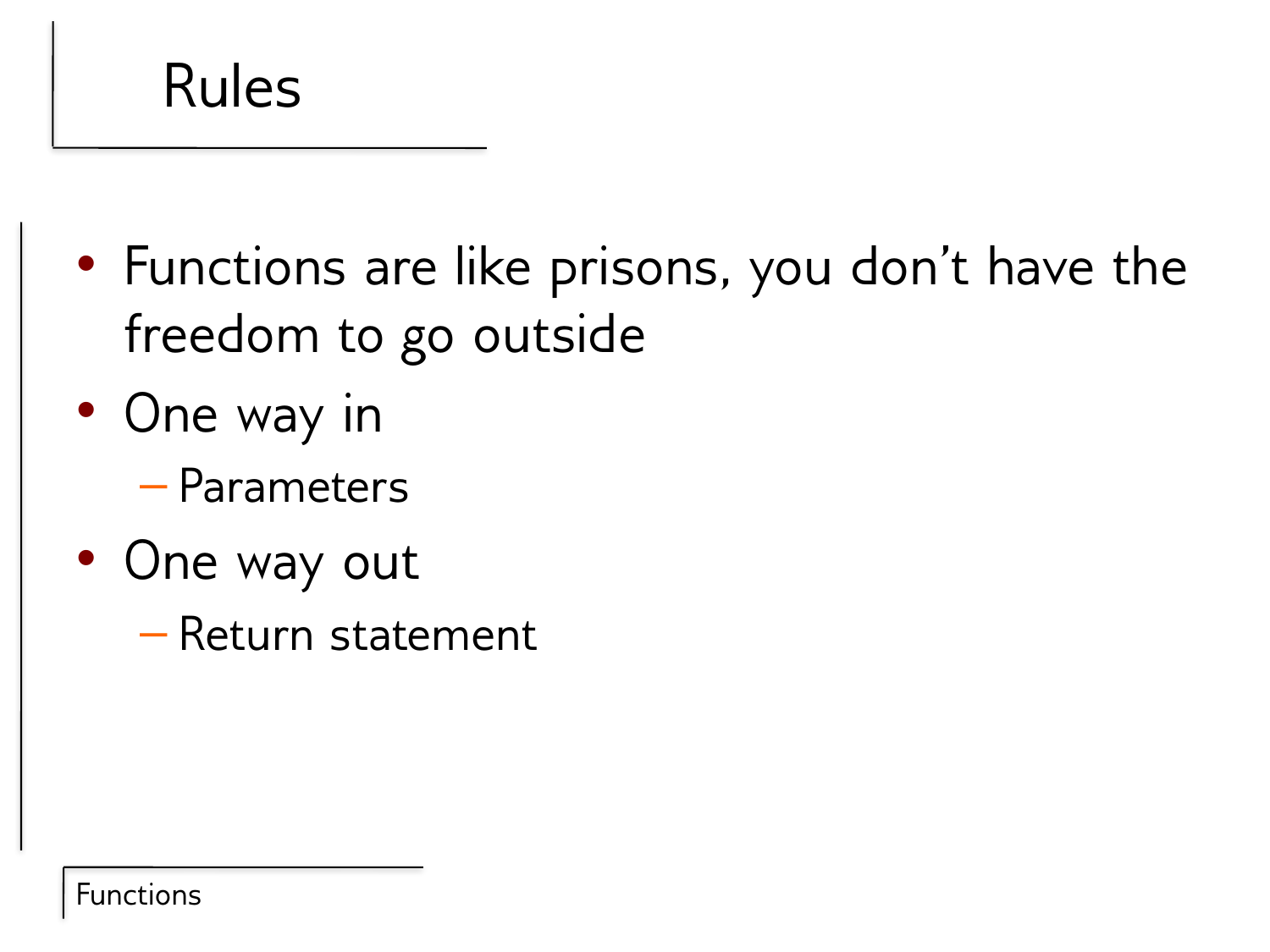

# Rules
Functions are like prisons, you don’t have the freedom to go outside
One way in
Parameters
One way out
Return statement